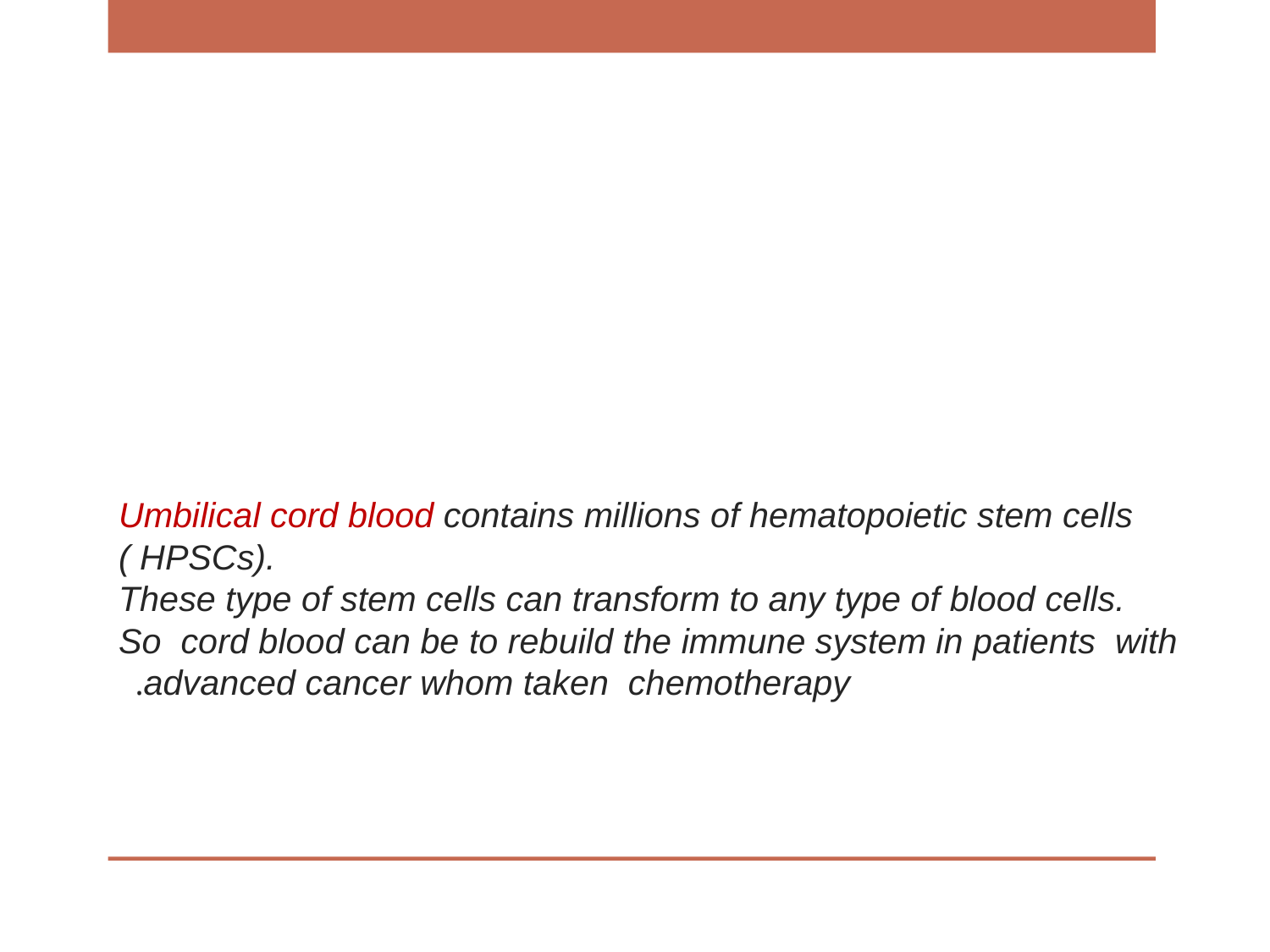

# Umbilical cord blood contains millions of hematopoietic stem cells ( HPSCs). These type of stem cells can transform to any type of blood cells. So  cord blood can be to rebuild the immune system in patients  with advanced cancer whom taken  chemotherapy.